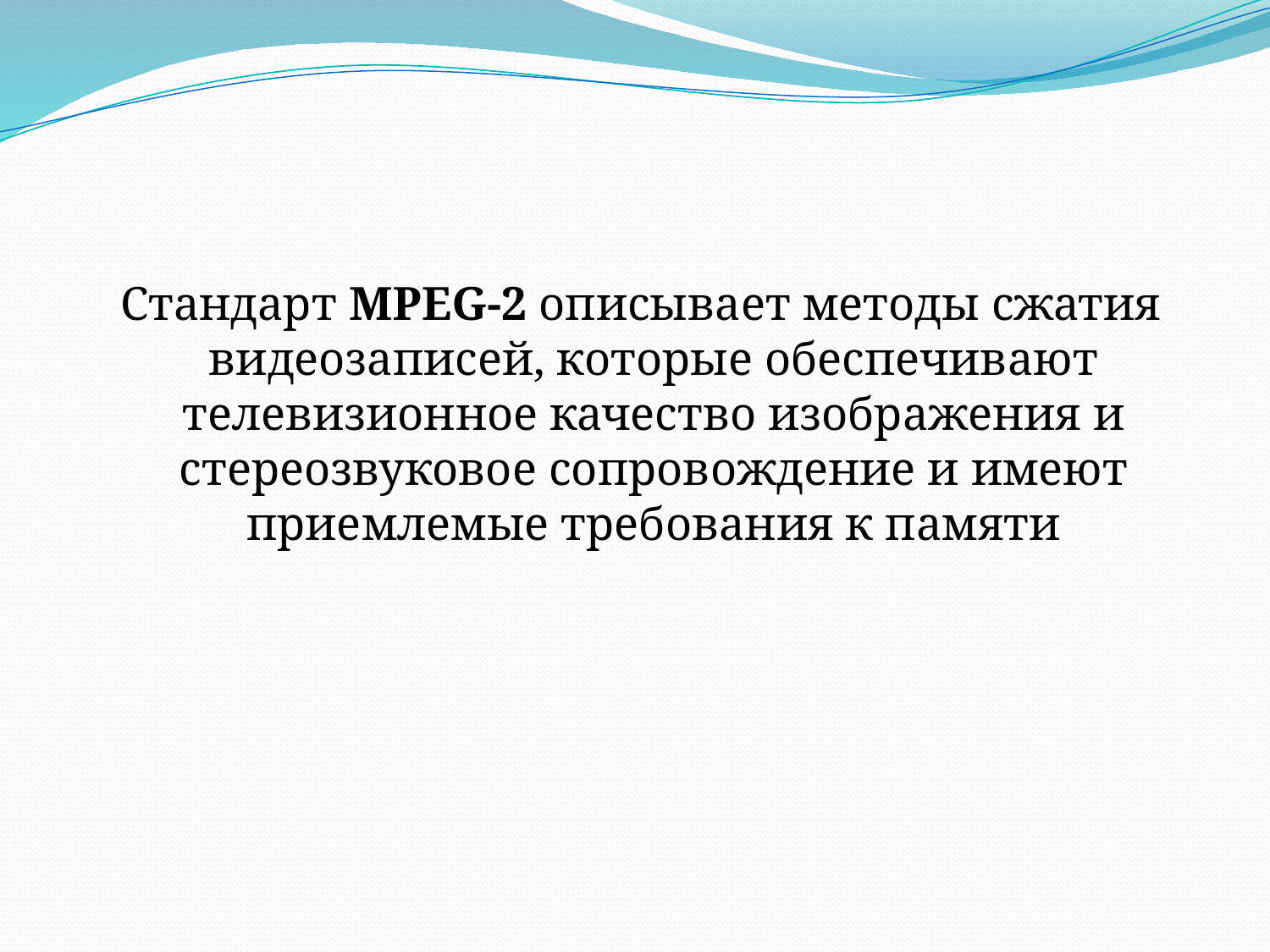

Стандарт MPEG-2 описывает методы сжатия видеозаписей, которые обеспечивают телевизионное качество изображения и стереозвуковое сопровождение и имеют приемлемые требования к памяти